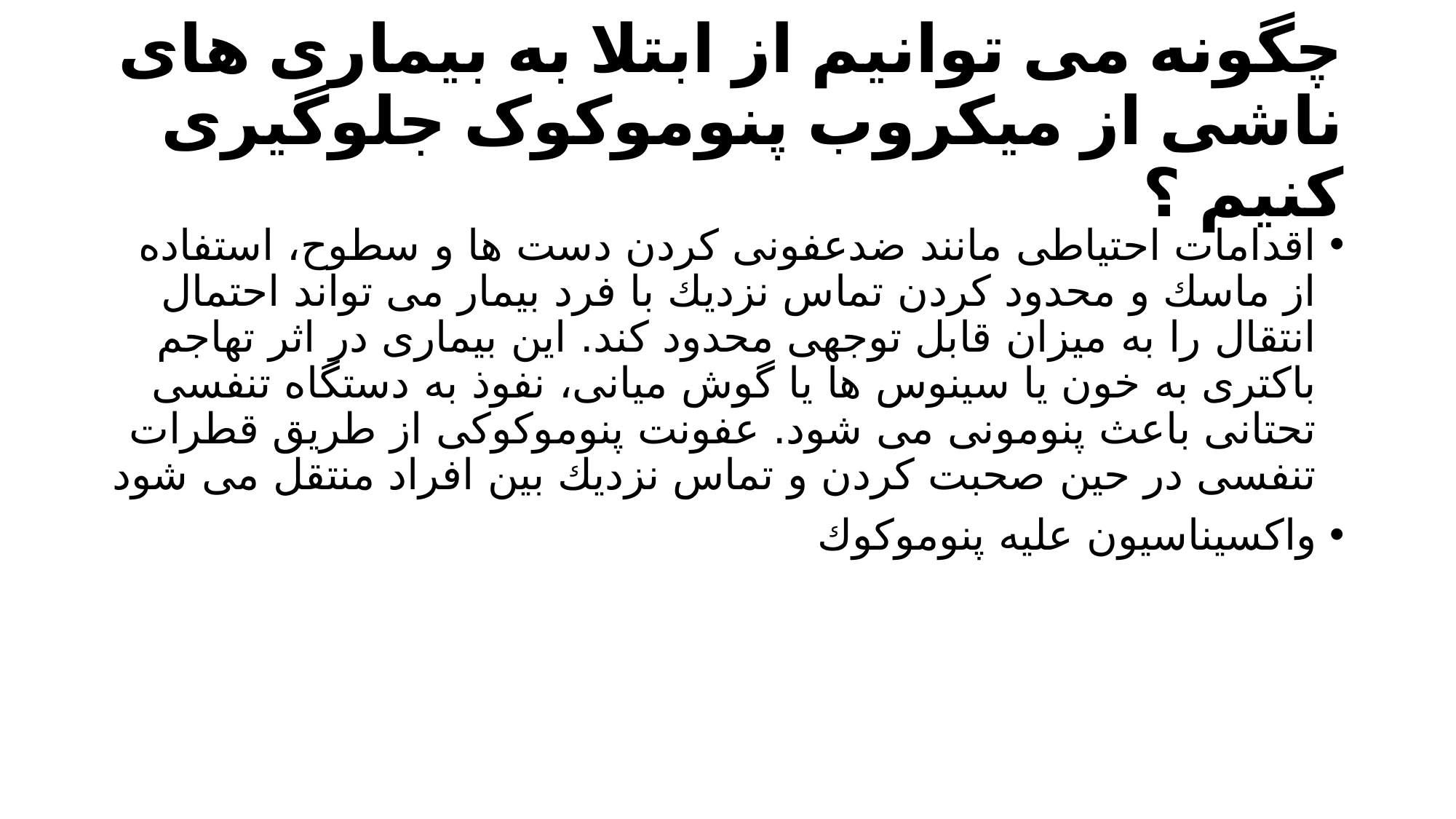

# چگونه می توانیم از ابتلا به بیماری های ناشی از میکروب پنوموکوک جلوگیری کنیم ؟
اقدامات احتیاطی مانند ضدعفونی کردن دست ها و سطوح، استفاده از ماسك و محدود کردن تماس نزدیك با فرد بیمار می تواند احتمال انتقال را به میزان قابل توجهی محدود کند. این بیماری در اثر تهاجم باکتری به خون یا سینوس ها یا گوش میانی، نفوذ به دستگاه تنفسی تحتانی باعث پنومونی می شود. عفونت پنوموکوکی از طریق قطرات تنفسی در حین صحبت کردن و تماس نزدیك بین افراد منتقل می شود
واکسیناسیون علیه پنوموکوك